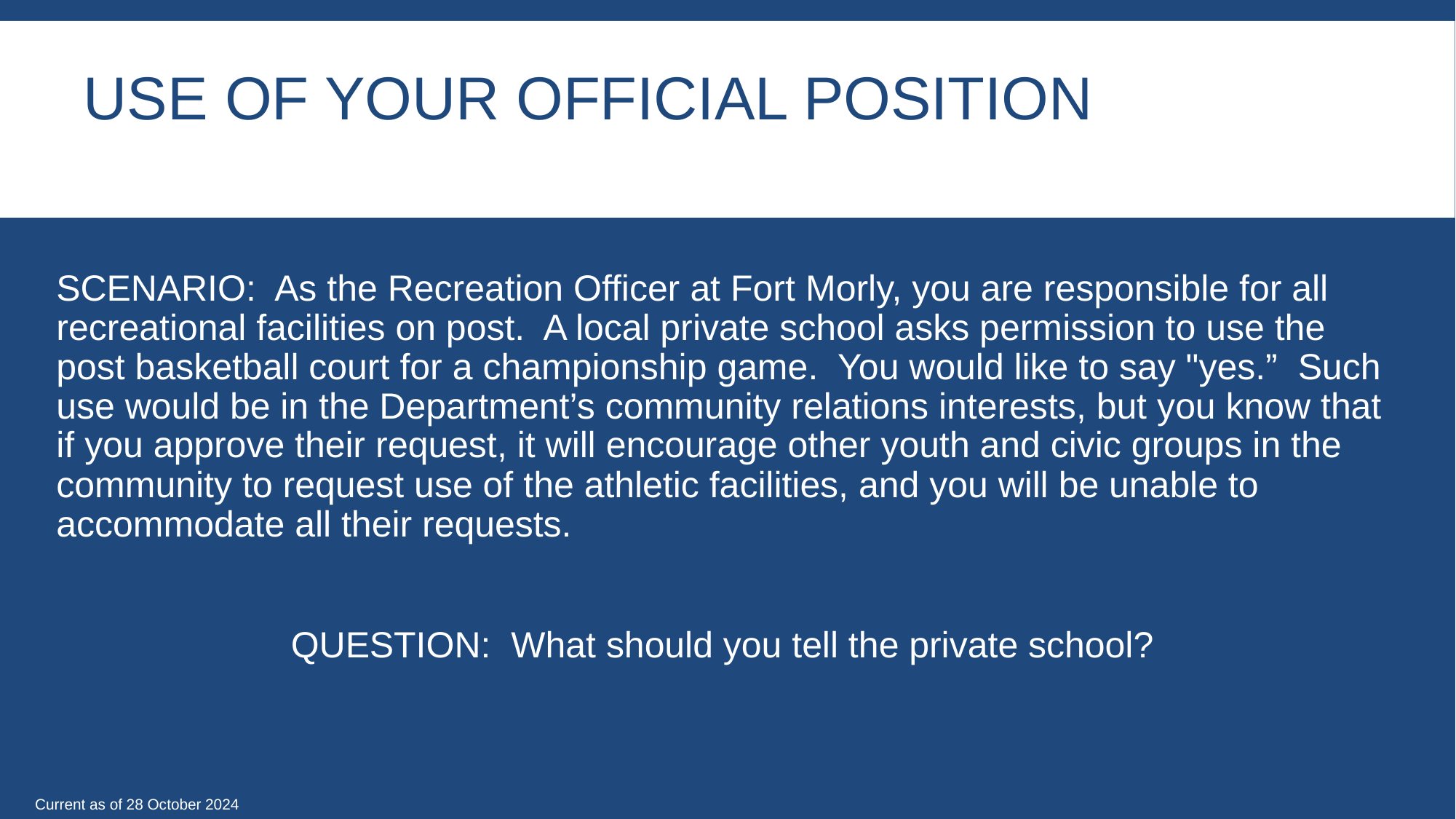

# Use of Your Official Position
SCENARIO:  As the Recreation Officer at Fort Morly, you are responsible for all recreational facilities on post.  A local private school asks permission to use the post basketball court for a championship game.  You would like to say "yes.”  Such use would be in the Department’s community relations interests, but you know that if you approve their request, it will encourage other youth and civic groups in the community to request use of the athletic facilities, and you will be unable to accommodate all their requests.

QUESTION:  What should you tell the private school?